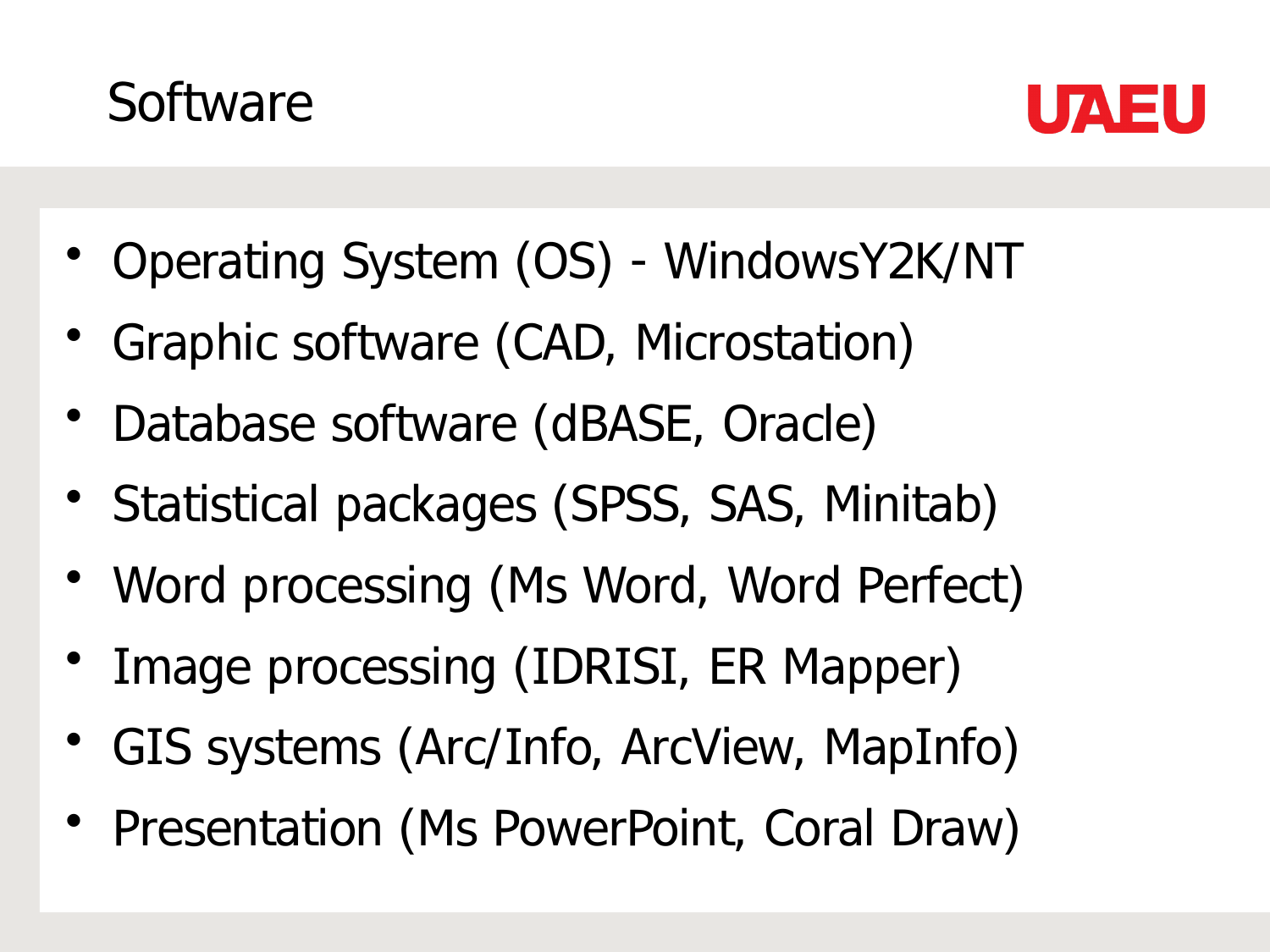

# Software
Operating System (OS) - WindowsY2K/NT
Graphic software (CAD, Microstation)
Database software (dBASE, Oracle)
Statistical packages (SPSS, SAS, Minitab)
Word processing (Ms Word, Word Perfect)
Image processing (IDRISI, ER Mapper)
GIS systems (Arc/Info, ArcView, MapInfo)
Presentation (Ms PowerPoint, Coral Draw)